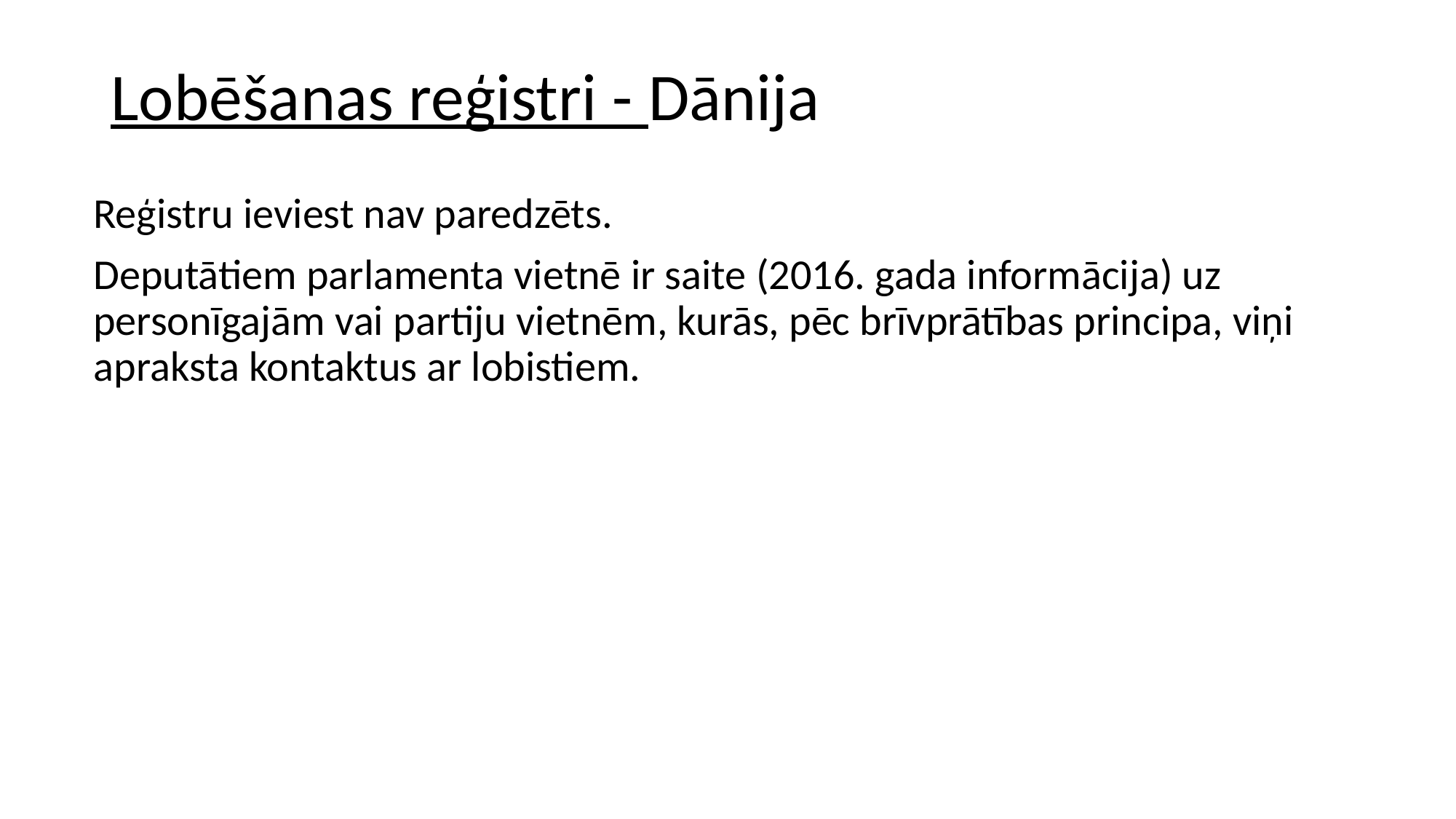

# Lobēšanas reģistri - Dānija
Reģistru ieviest nav paredzēts.
Deputātiem parlamenta vietnē ir saite (2016. gada informācija) uz personīgajām vai partiju vietnēm, kurās, pēc brīvprātības principa, viņi apraksta kontaktus ar lobistiem.